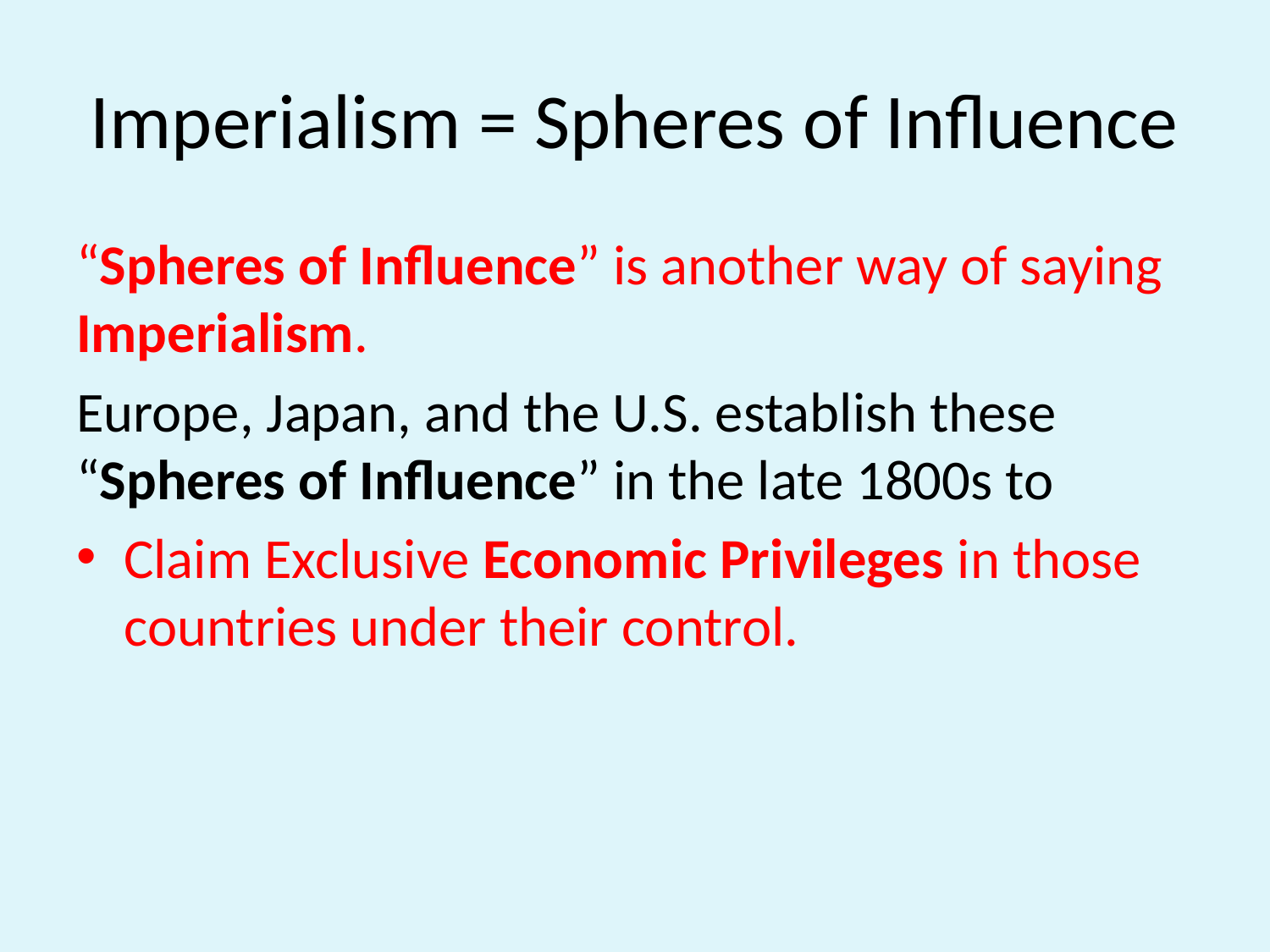

# Imperialism = Spheres of Influence
“Spheres of Influence” is another way of saying Imperialism.
Europe, Japan, and the U.S. establish these “Spheres of Influence” in the late 1800s to
Claim Exclusive Economic Privileges in those countries under their control.